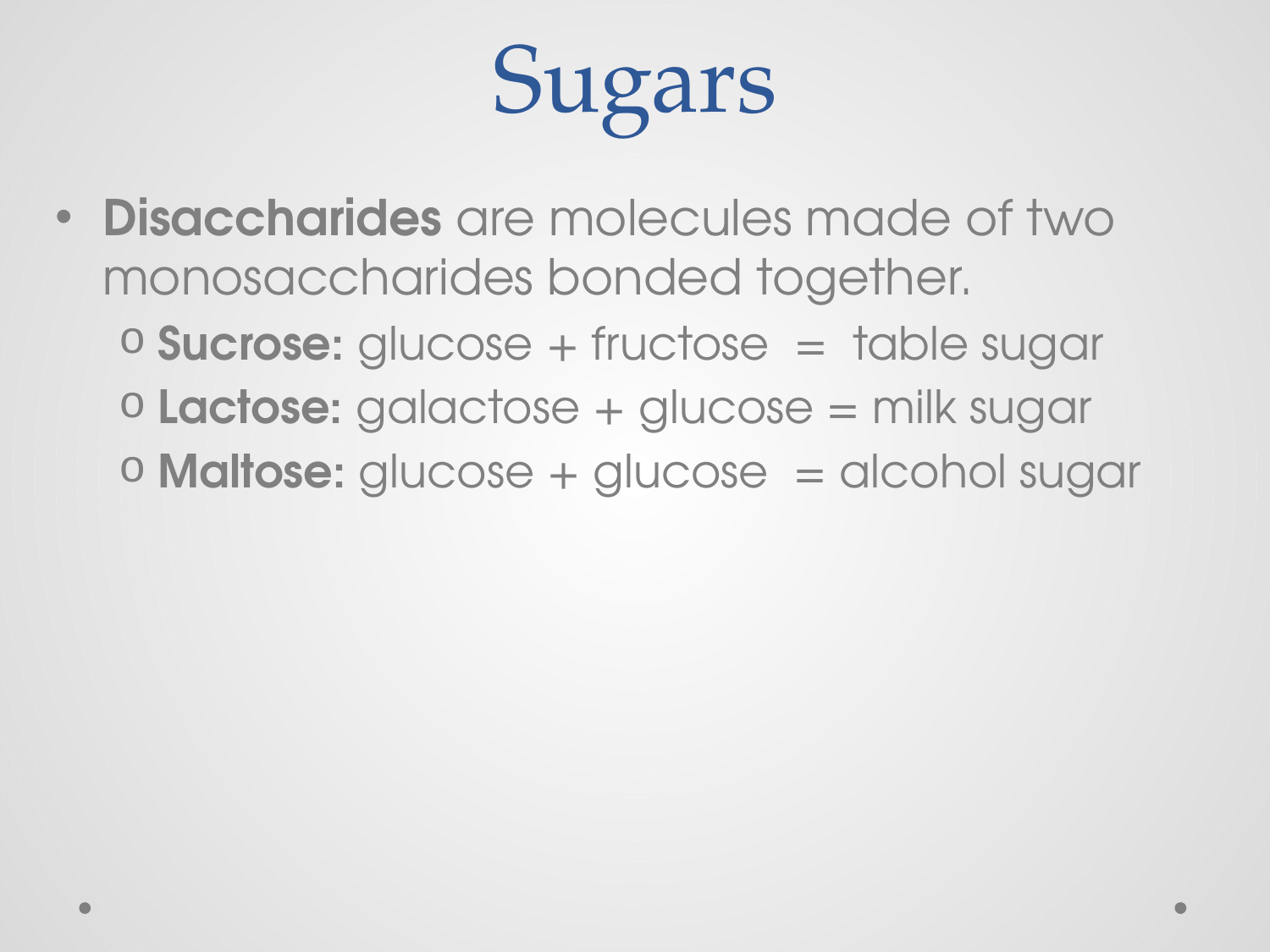

# Sugars
Disaccharides are molecules made of two monosaccharides bonded together.
Sucrose: glucose + fructose  =  table sugar
Lactose: galactose + glucose = milk sugar
Maltose: glucose + glucose  = alcohol sugar